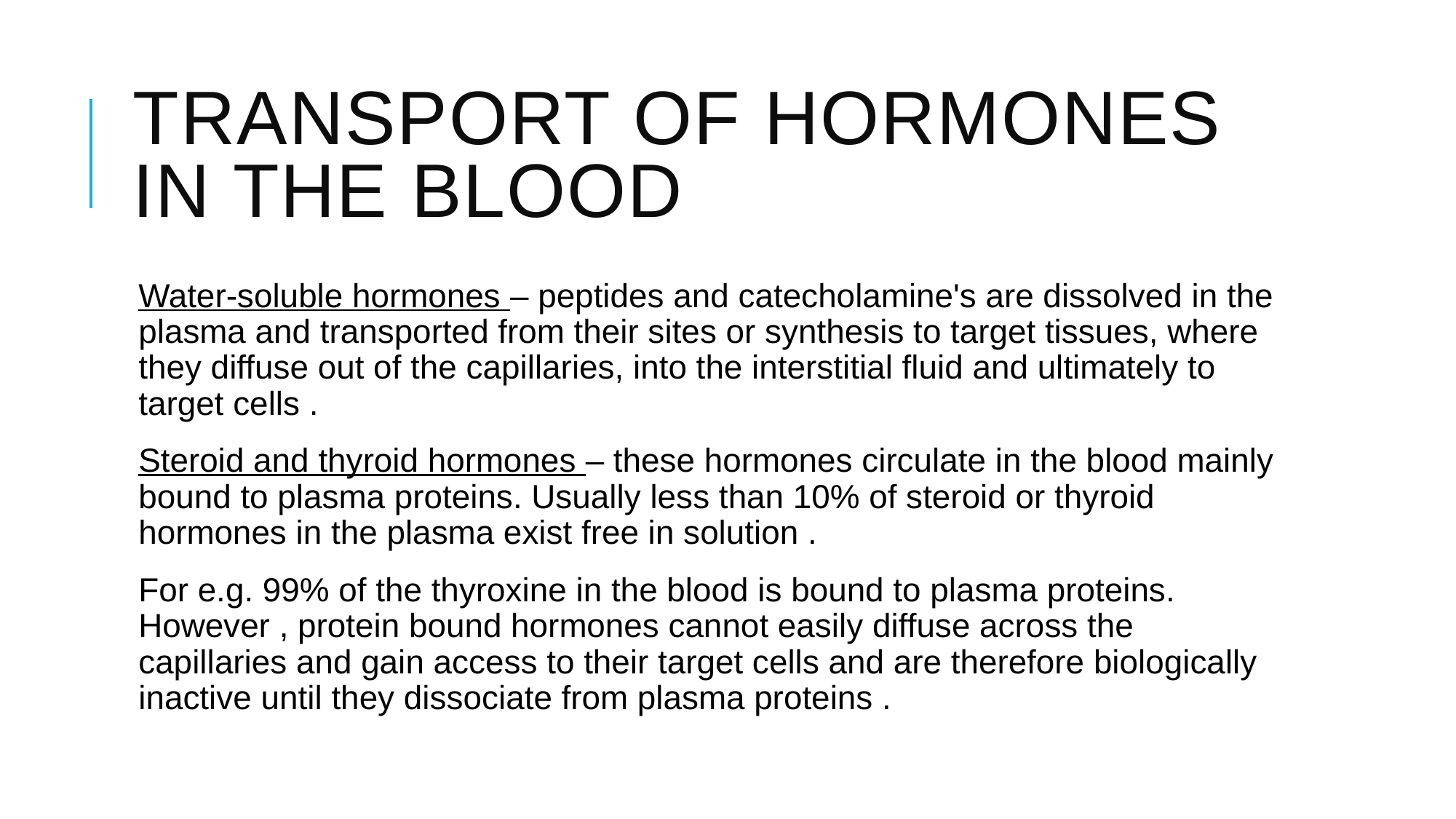

# Transport of hormones in the blood
Water-soluble hormones – peptides and catecholamine's are dissolved in the plasma and transported from their sites or synthesis to target tissues, where they diffuse out of the capillaries, into the interstitial fluid and ultimately to target cells .
Steroid and thyroid hormones – these hormones circulate in the blood mainly bound to plasma proteins. Usually less than 10% of steroid or thyroid hormones in the plasma exist free in solution .
For e.g. 99% of the thyroxine in the blood is bound to plasma proteins. However , protein bound hormones cannot easily diffuse across the capillaries and gain access to their target cells and are therefore biologically inactive until they dissociate from plasma proteins .